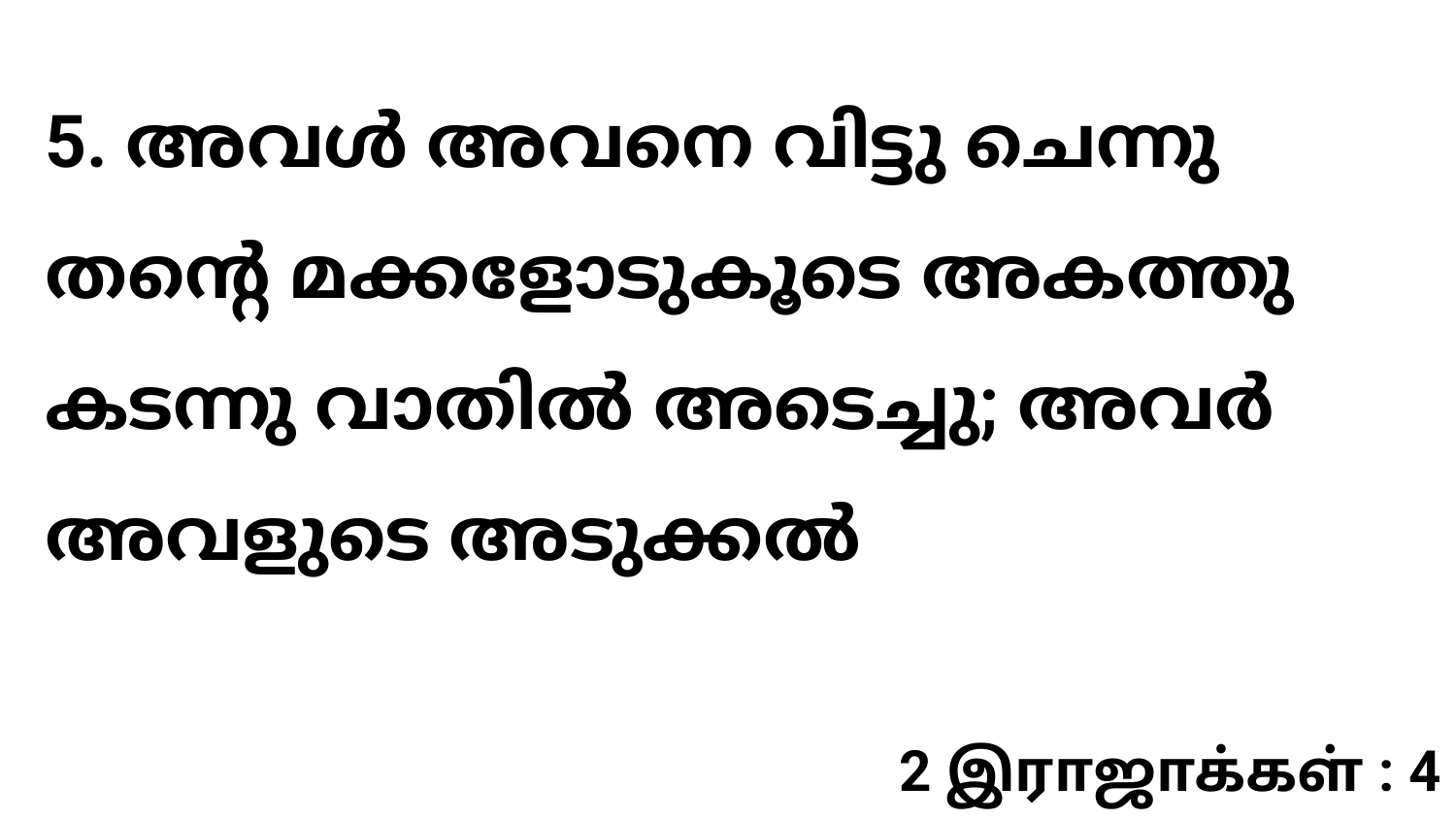

5. അവൾ അവനെ വിട്ടു ചെന്നു തന്റെ മക്കളോടുകൂടെ അകത്തു കടന്നു വാതിൽ അടെച്ചു; അവർ അവളുടെ അടുക്കൽ
2 இராஜாக்கள் : 4